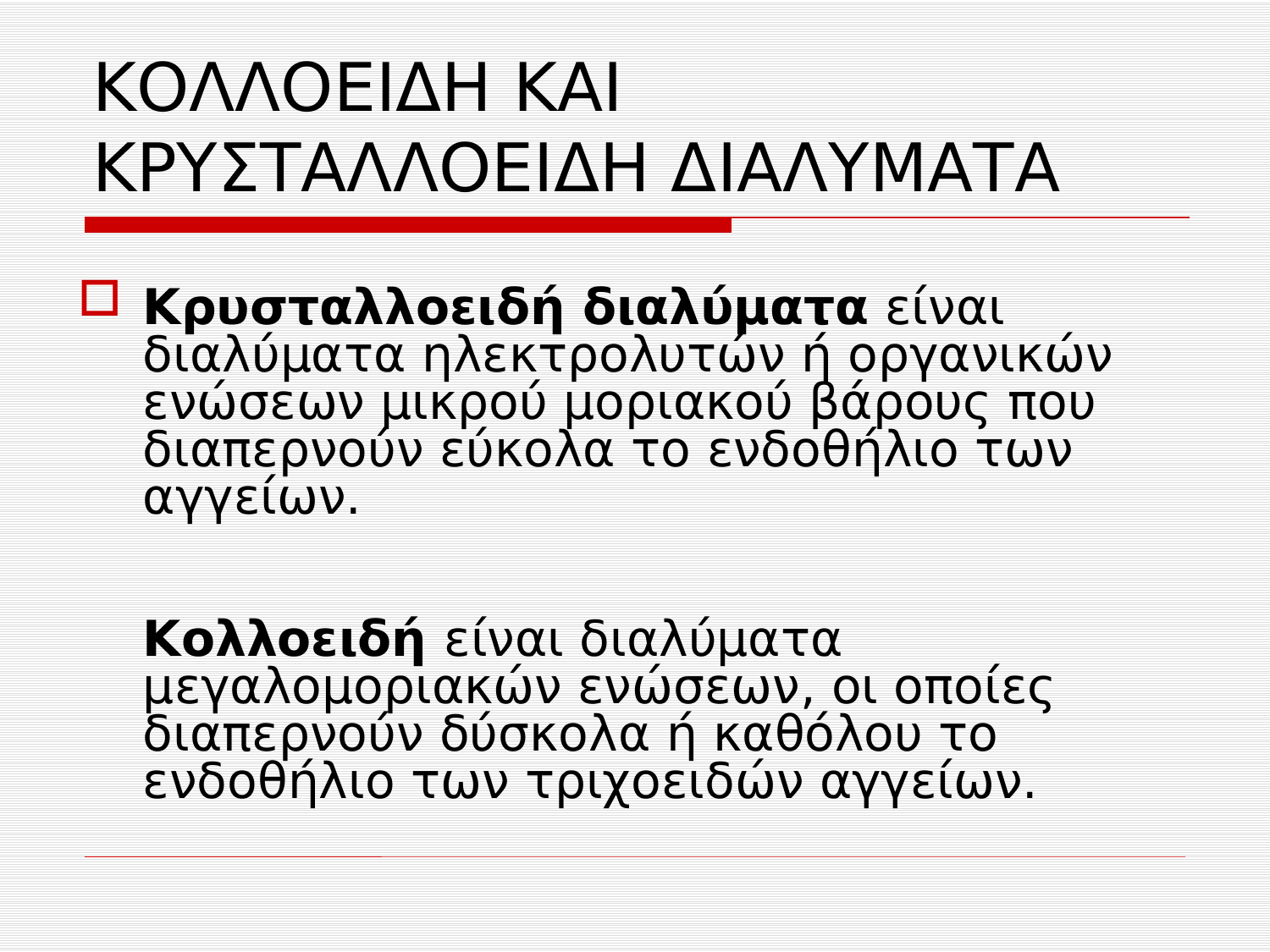

# ΚΟΛΛΟΕΙΔΗ ΚΑΙ ΚΡΥΣΤΑΛΛΟΕΙΔΗ ΔΙΑΛΥΜΑΤΑ
Κρυσταλλοειδή διαλύματα είναι διαλύματα ηλεκτρολυτών ή οργανικών ενώσεων μικρού μοριακού βάρους που διαπερνούν εύκολα το ενδοθήλιο των αγγείων.
Κολλοειδή είναι διαλύματα μεγαλομοριακών ενώσεων, οι οποίες διαπερνούν δύσκολα ή καθόλου το ενδοθήλιο των τριχοειδών αγγείων.